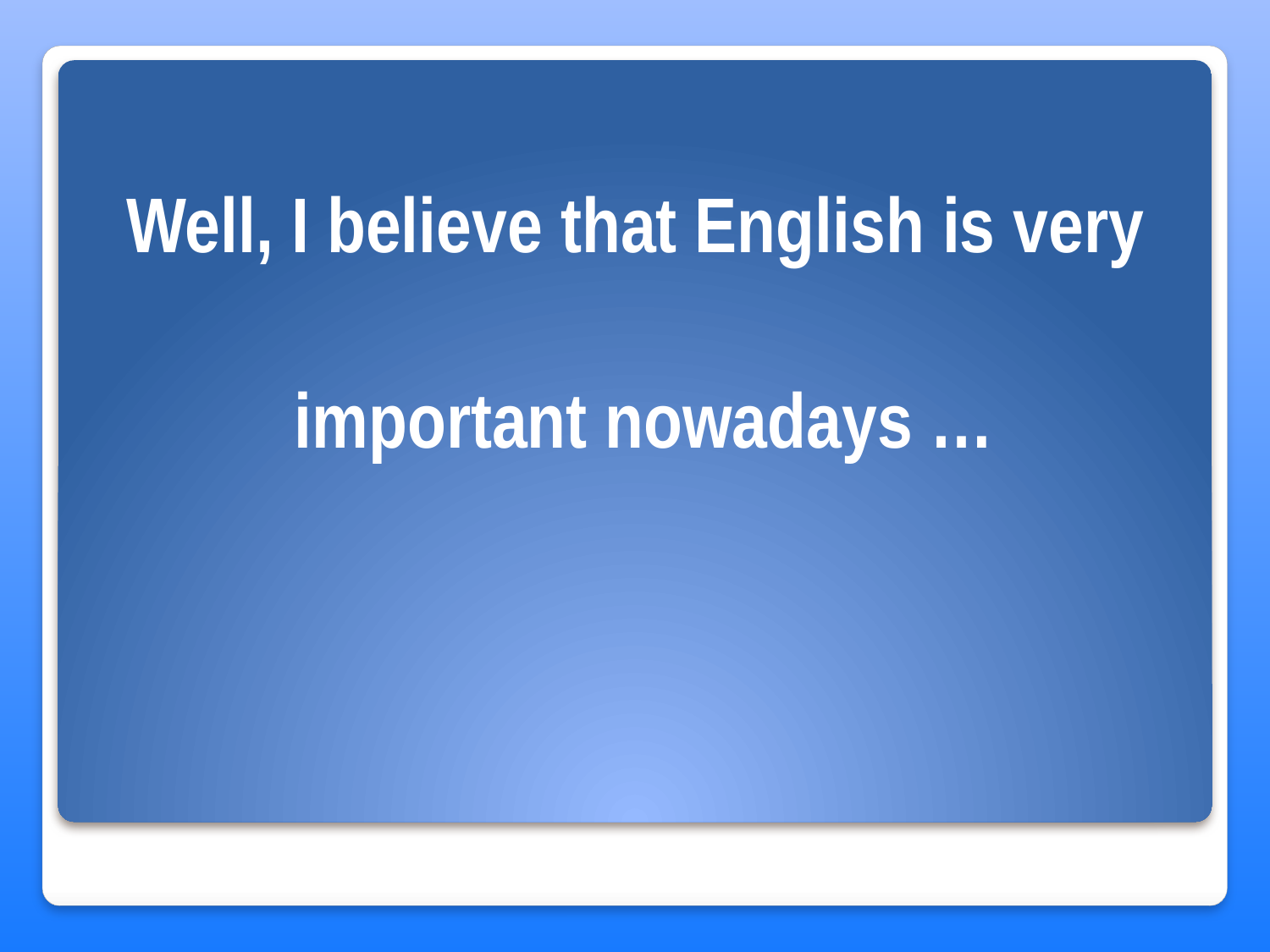

Well, I believe that English is very

important nowadays …
#